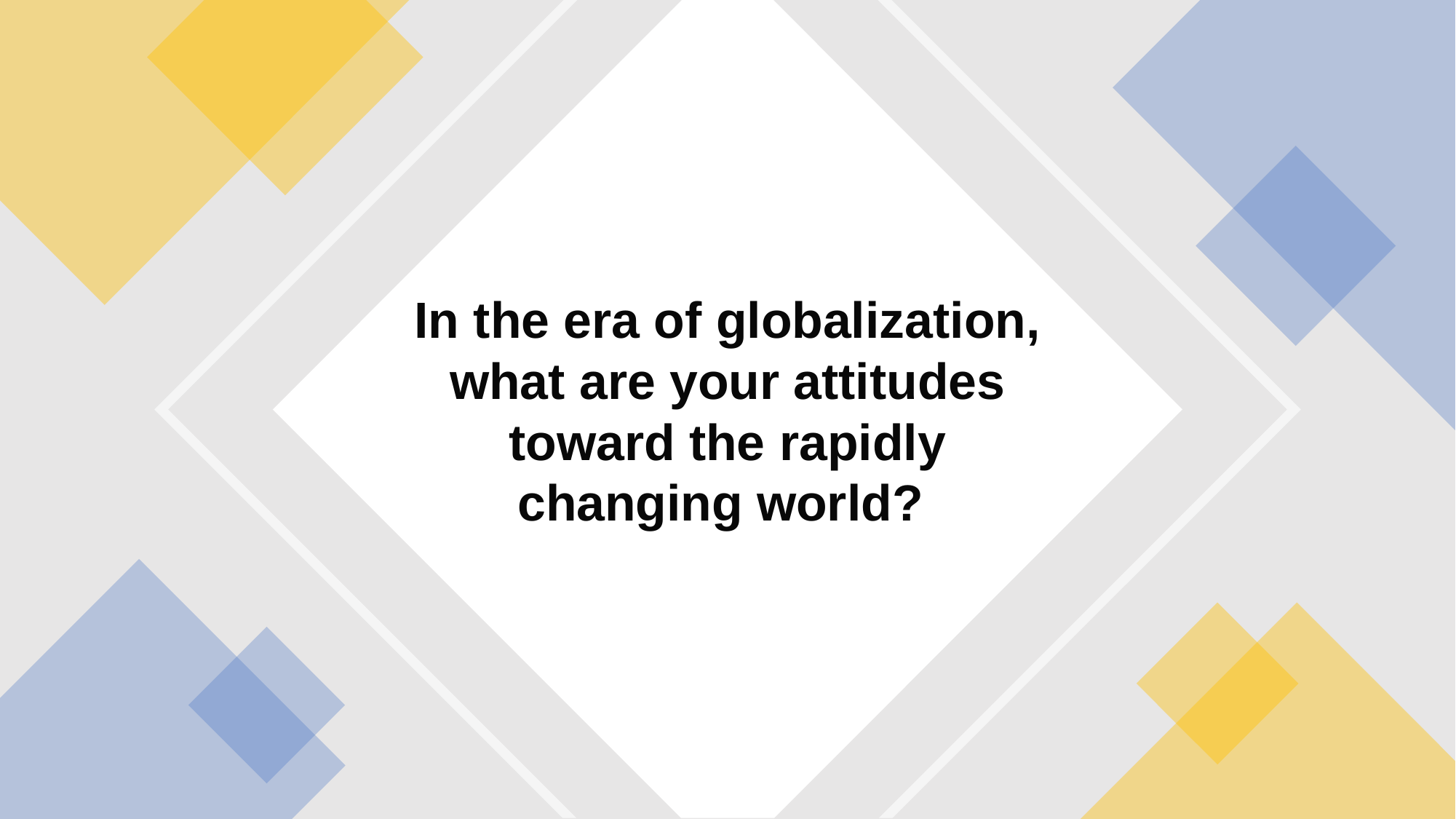

In the era of globalization, what are your attitudes toward the rapidly changing world?